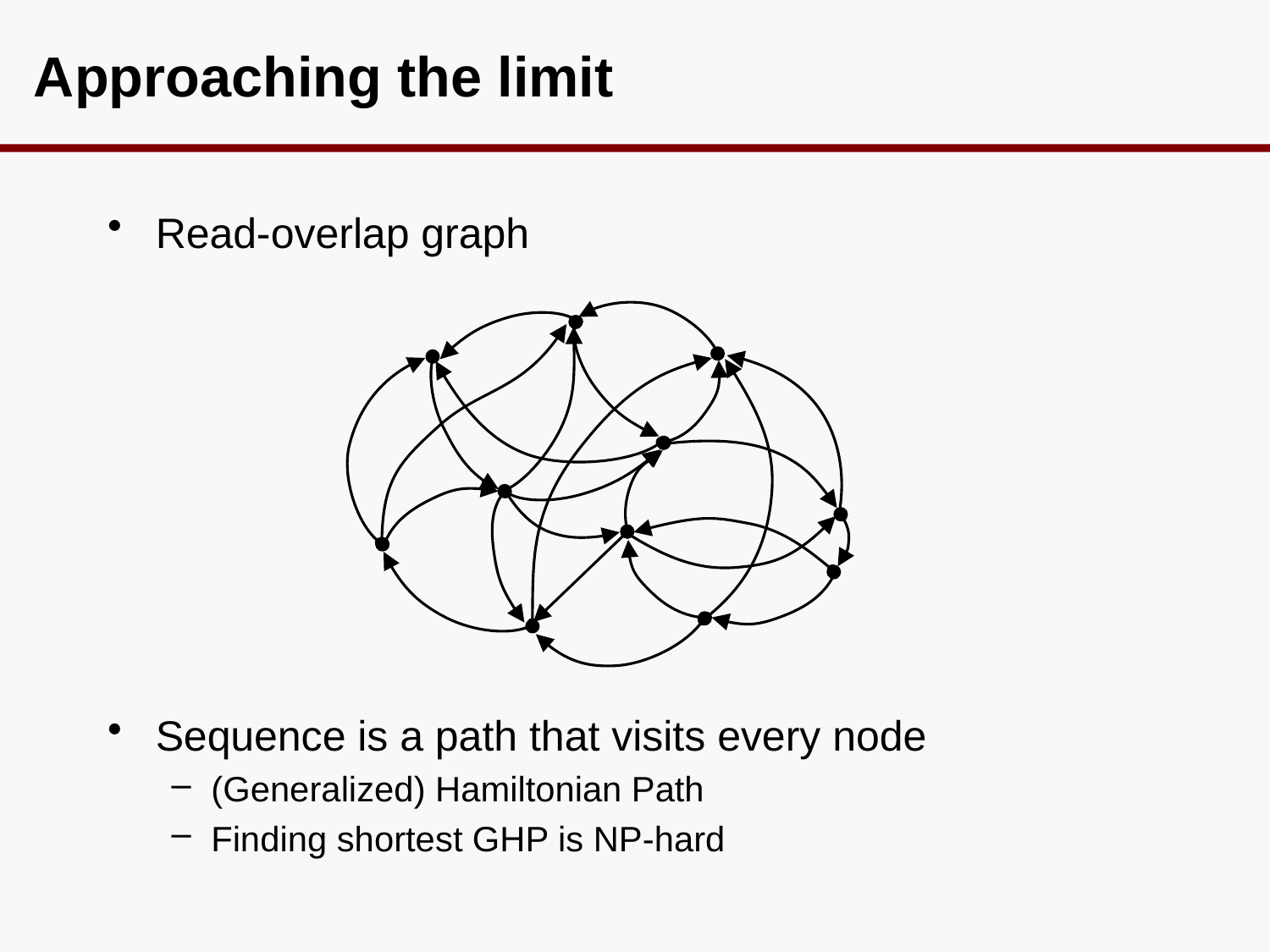

# Approaching the limit
Read-overlap graph

Sequence is a path that visits every node
(Generalized) Hamiltonian Path
Finding shortest GHP is NP-hard